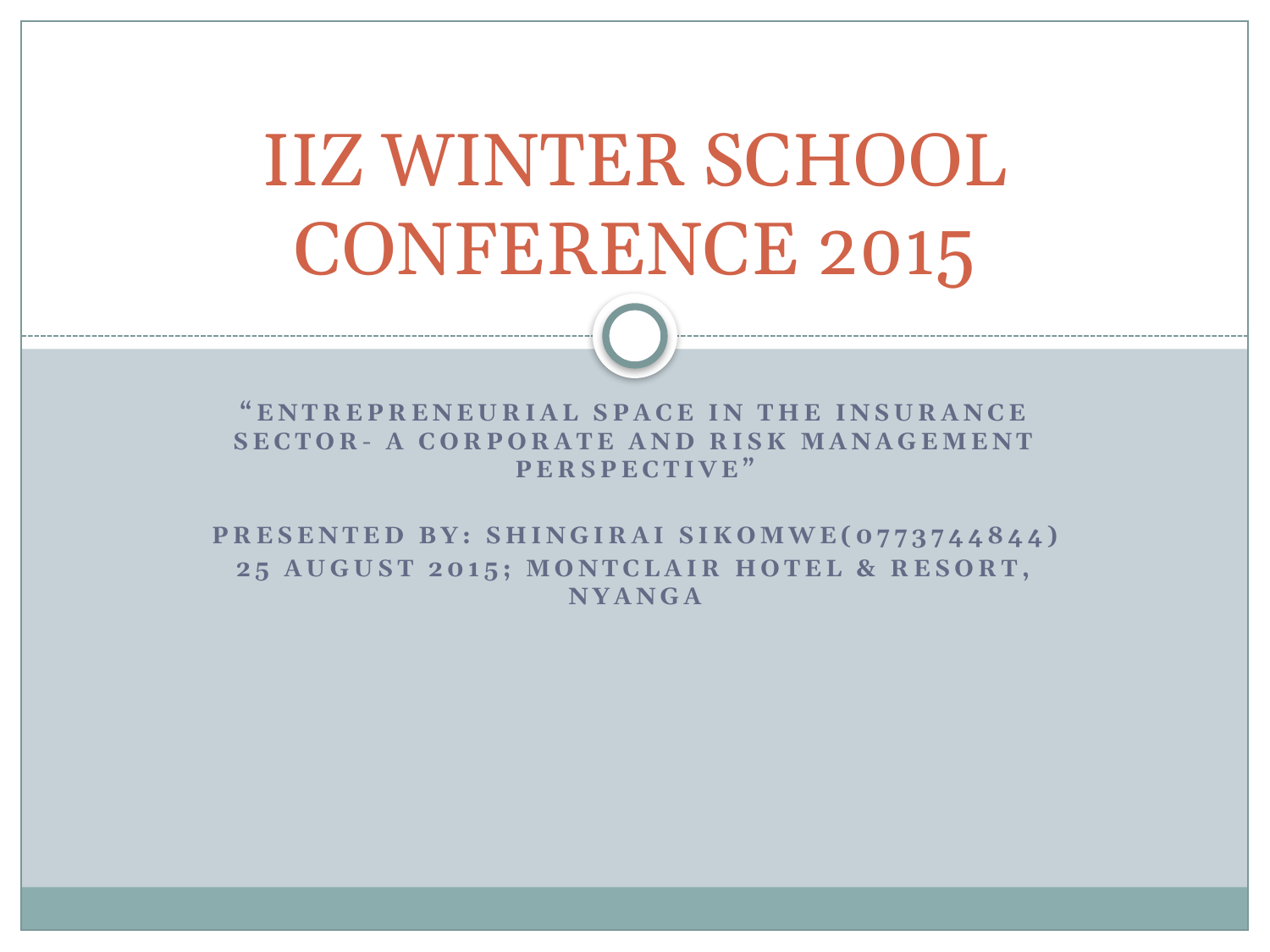

# IIZ WINTER SCHOOL CONFERENCE 2015
“ENTREPRENEURIAL SPACE IN THE INSURANCE SECTOR- A CORPORATE AND RISK MANAGEMENT PERSPECTIVE”

PRESENTED BY: SHINGIRAI SIKOMWE(0773744844)
25 August 2015; Montclair Hotel & Resort, Nyanga